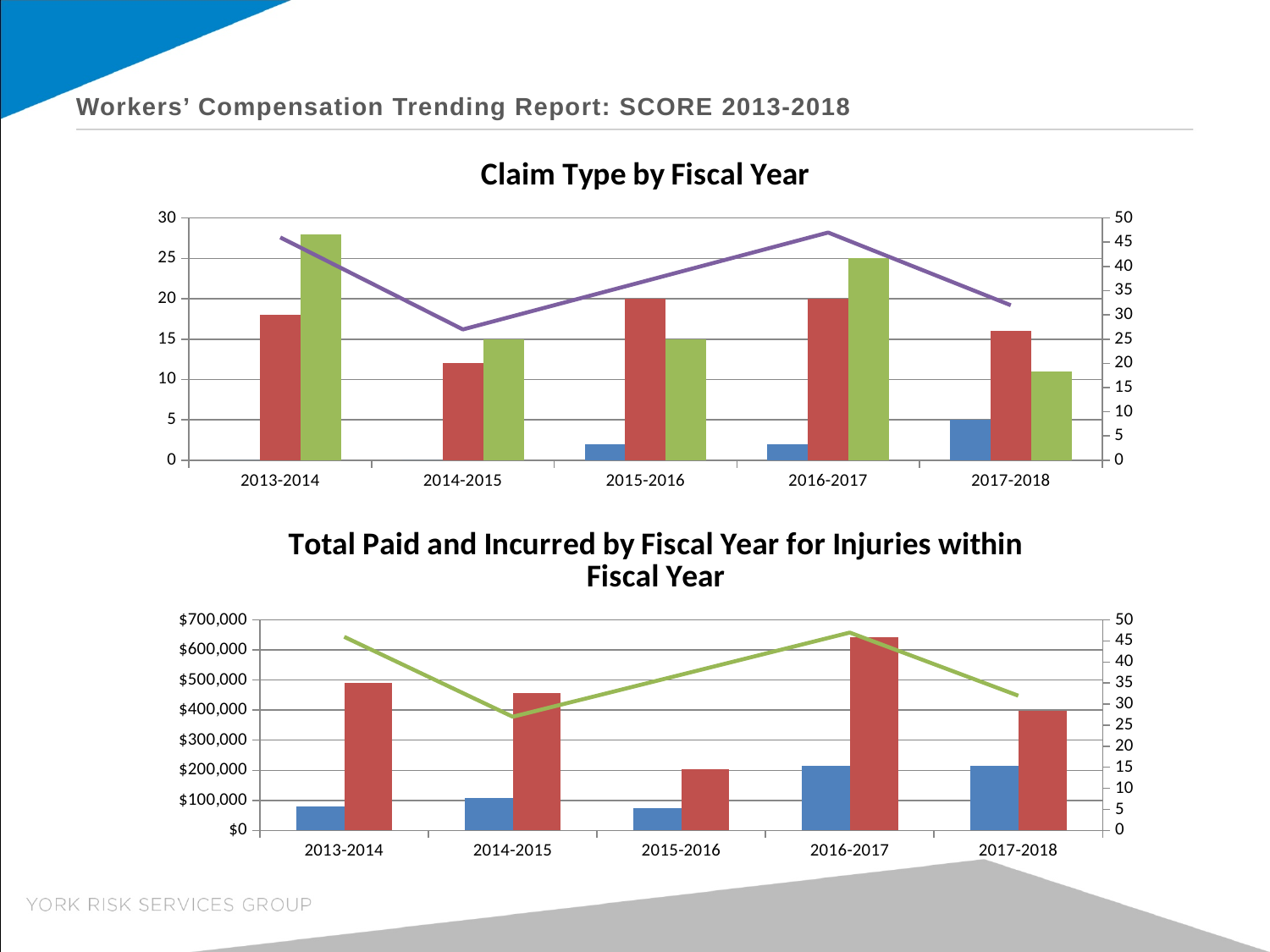

# Workers’ Compensation Trending Report: SCORE 2013-2018

### Chart: Claim Type by Fiscal Year

| Category | First Aid | Indemnity | Medical Only | Total |
|---|---|---|---|---|
| 2013-2014 | 0.0 | 18.0 | 28.0 | 46.0 |
| 2014-2015 | 0.0 | 12.0 | 15.0 | 27.0 |
| 2015-2016 | 2.0 | 20.0 | 15.0 | 37.0 |
| 2016-2017 | 2.0 | 20.0 | 25.0 | 47.0 |
| 2017-2018 | 5.0 | 16.0 | 11.0 | 32.0 |

### Chart: Total Paid and Incurred by Fiscal Year for Injuries within Fiscal Year

| Category | Total Paid | Incurred | Total |
|---|---|---|---|
| 2013-2014 | 79080.0 | 492109.0 | 46.0 |
| 2014-2015 | 107830.0 | 457817.0 | 27.0 |
| 2015-2016 | 74935.0 | 203618.0 | 37.0 |
| 2016-2017 | 215042.0 | 642020.0 | 47.0 |
| 2017-2018 | 215197.0 | 398167.0 | 32.0 |